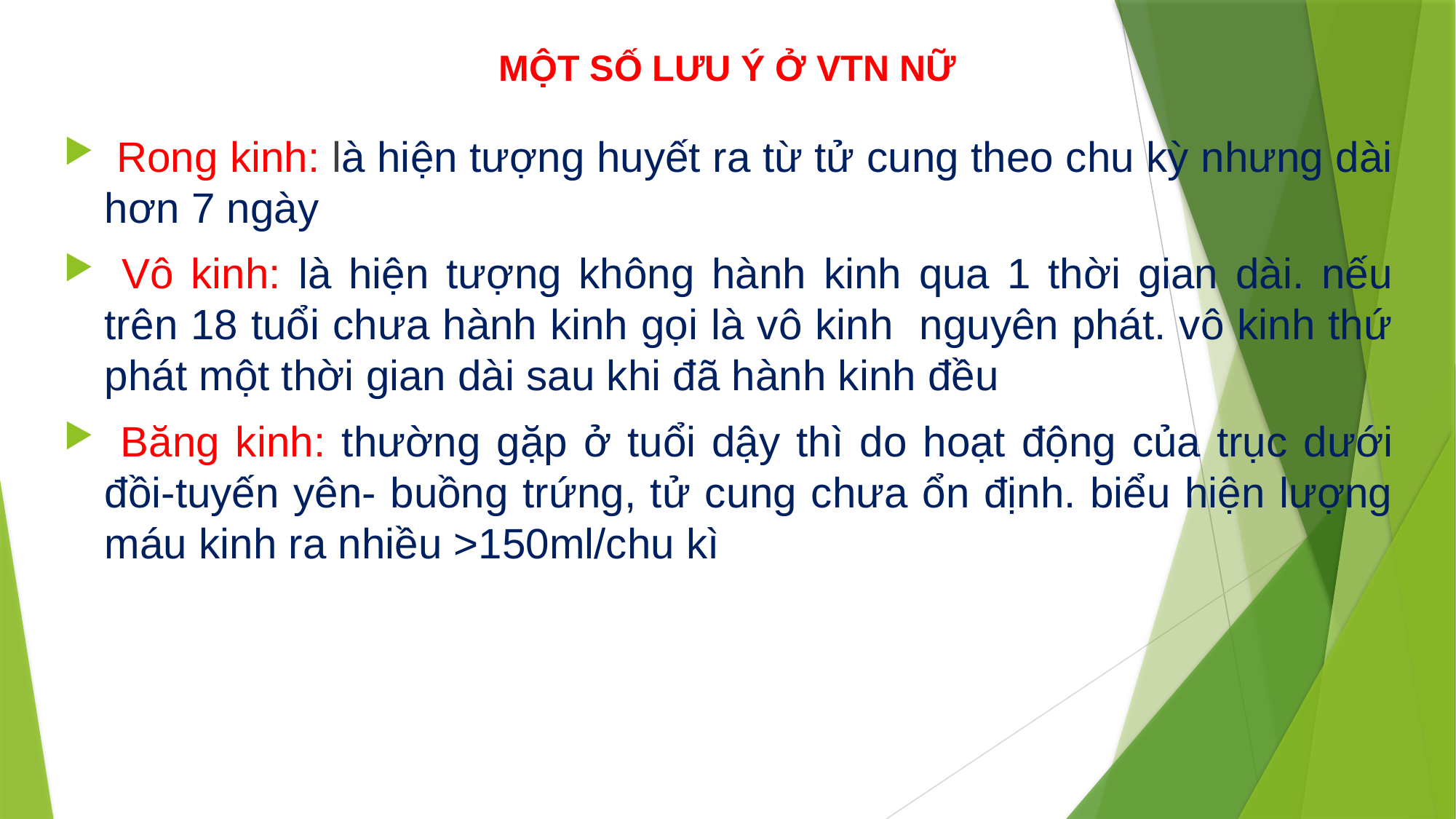

# MỘT SỐ LƯU Ý Ở VTN NỮ
 Rong kinh: là hiện tượng huyết ra từ tử cung theo chu kỳ nhưng dài hơn 7 ngày
 Vô kinh: là hiện tượng không hành kinh qua 1 thời gian dài. nếu trên 18 tuổi chưa hành kinh gọi là vô kinh  nguyên phát. vô kinh thứ phát một thời gian dài sau khi đã hành kinh đều
 Băng kinh: thường gặp ở tuổi dậy thì do hoạt động của trục dưới đồi-tuyến yên- buồng trứng, tử cung chưa ổn định. biểu hiện lượng máu kinh ra nhiều >150ml/chu kì